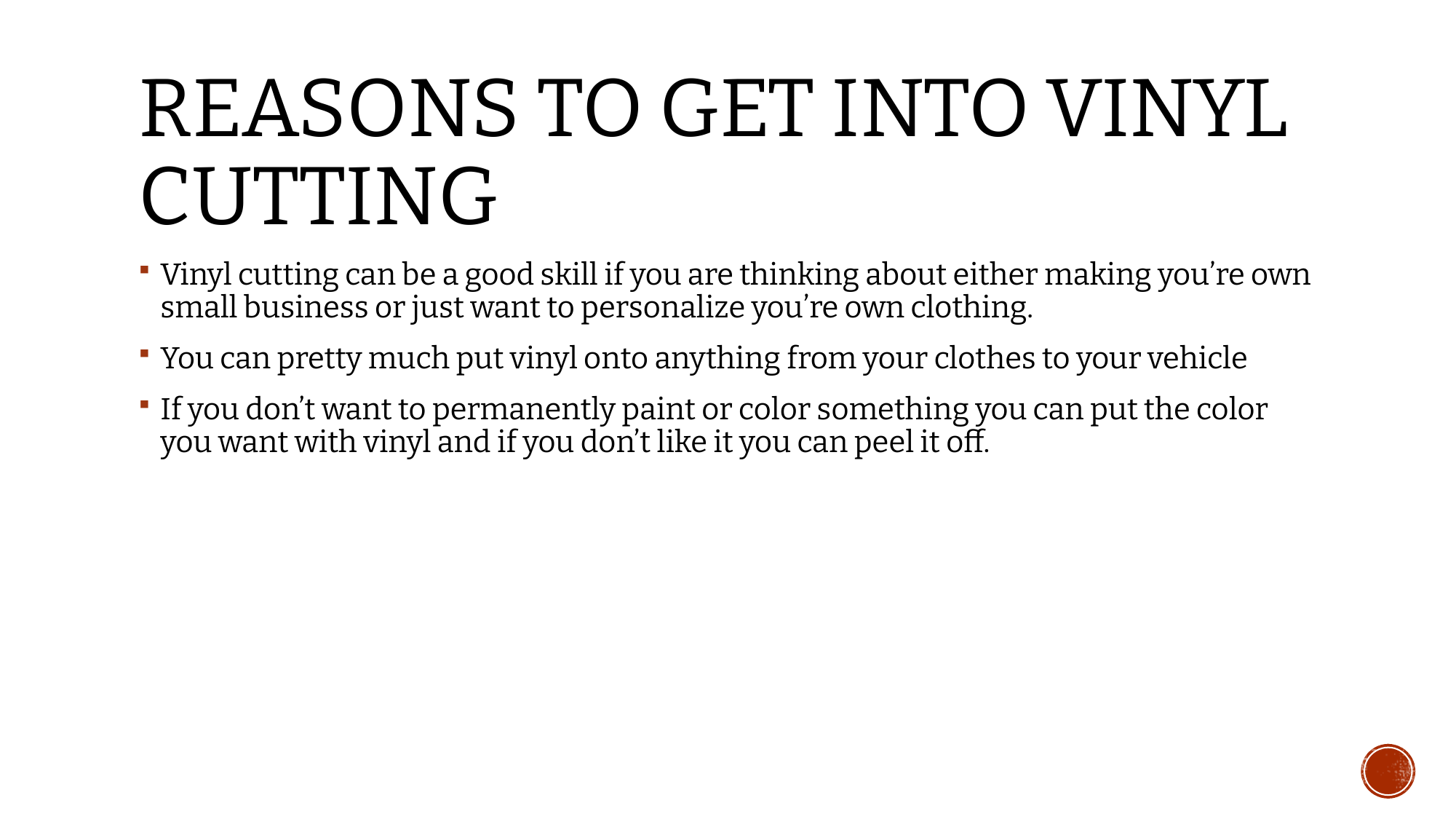

# Reasons to get into vinyl cutting
Vinyl cutting can be a good skill if you are thinking about either making you’re own small business or just want to personalize you’re own clothing.
You can pretty much put vinyl onto anything from your clothes to your vehicle
If you don’t want to permanently paint or color something you can put the color you want with vinyl and if you don’t like it you can peel it off.